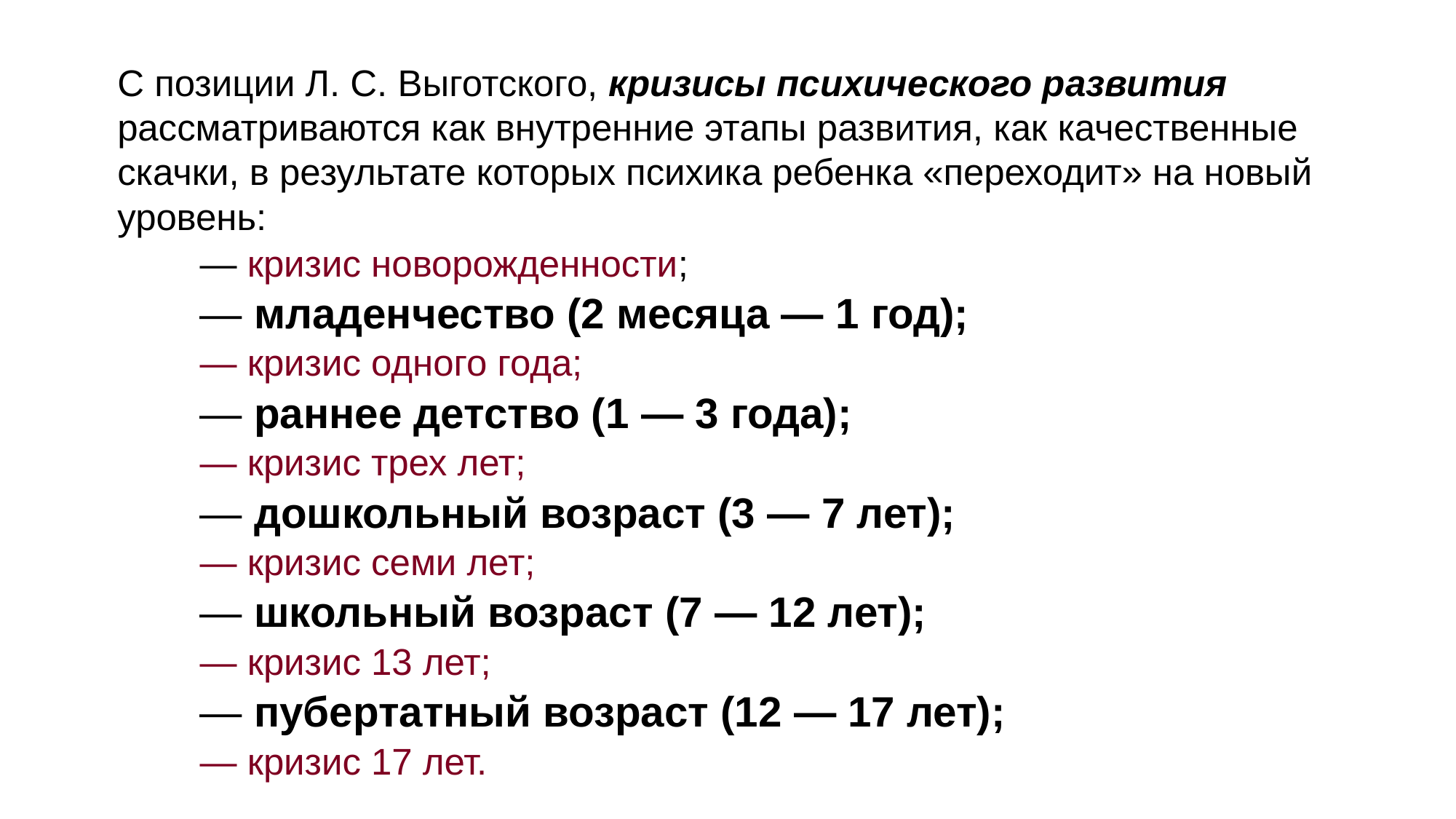

С позиции Л. С. Выготского, кризисы психического развития рассматриваются как внутренние этапы развития, как качественные скачки, в результате которых психика ребенка «переходит» на новый уровень:
— кризис новорожденности;
— младенчество (2 месяца — 1 год);
— кризис одного года;
— раннее детство (1 — 3 года);
— кризис трех лет;
— дошкольный возраст (3 — 7 лет);
— кризис семи лет;
— школьный возраст (7 — 12 лет);
— кризис 13 лет;
— пубертатный возраст (12 — 17 лет);
— кризис 17 лет.